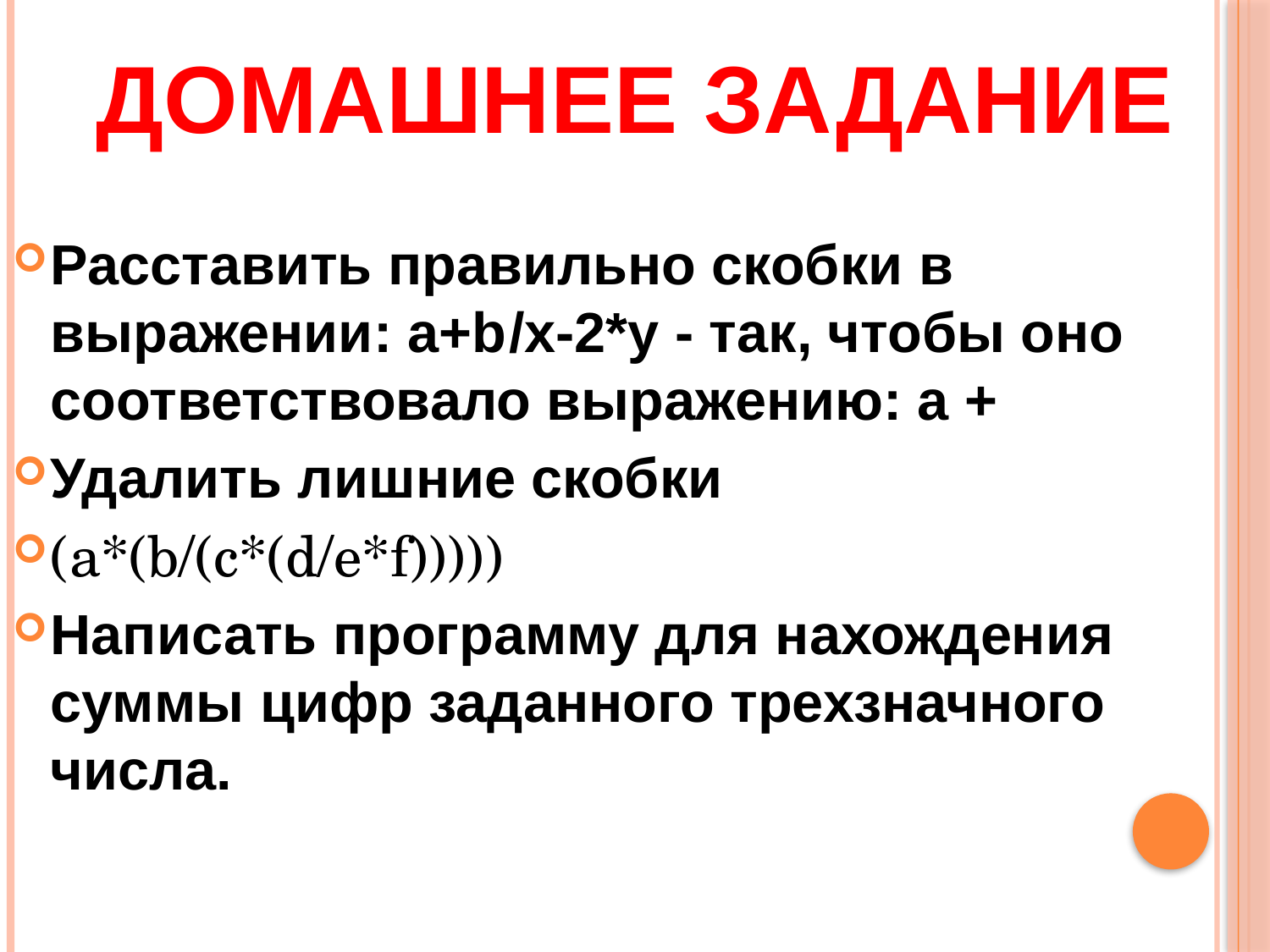

# Домашнее задание
Расставить правильно скобки в выражении: а+b/х-2*у - так, чтобы оно соответствовало выражению: а +
Удалить лишние скобки
(a*(b/(c*(d/e*f)))))
Написать программу для нахождения суммы цифр заданного трехзначного числа.